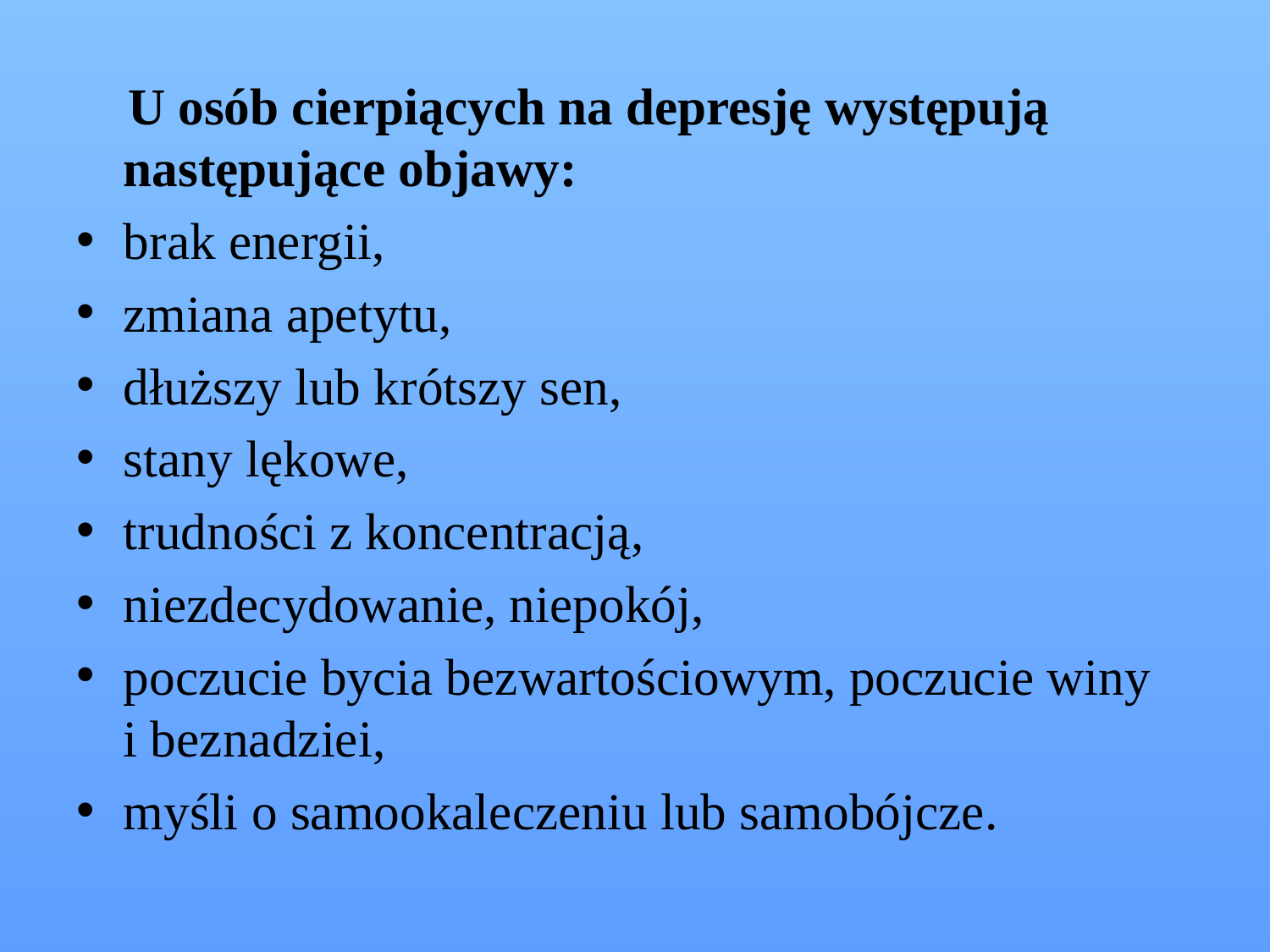

U osób cierpiących na depresję występują następujące objawy:
brak energii,
zmiana apetytu,
dłuższy lub krótszy sen,
stany lękowe,
trudności z koncentracją,
niezdecydowanie, niepokój,
poczucie bycia bezwartościowym, poczucie winy i beznadziei,
myśli o samookaleczeniu lub samobójcze.